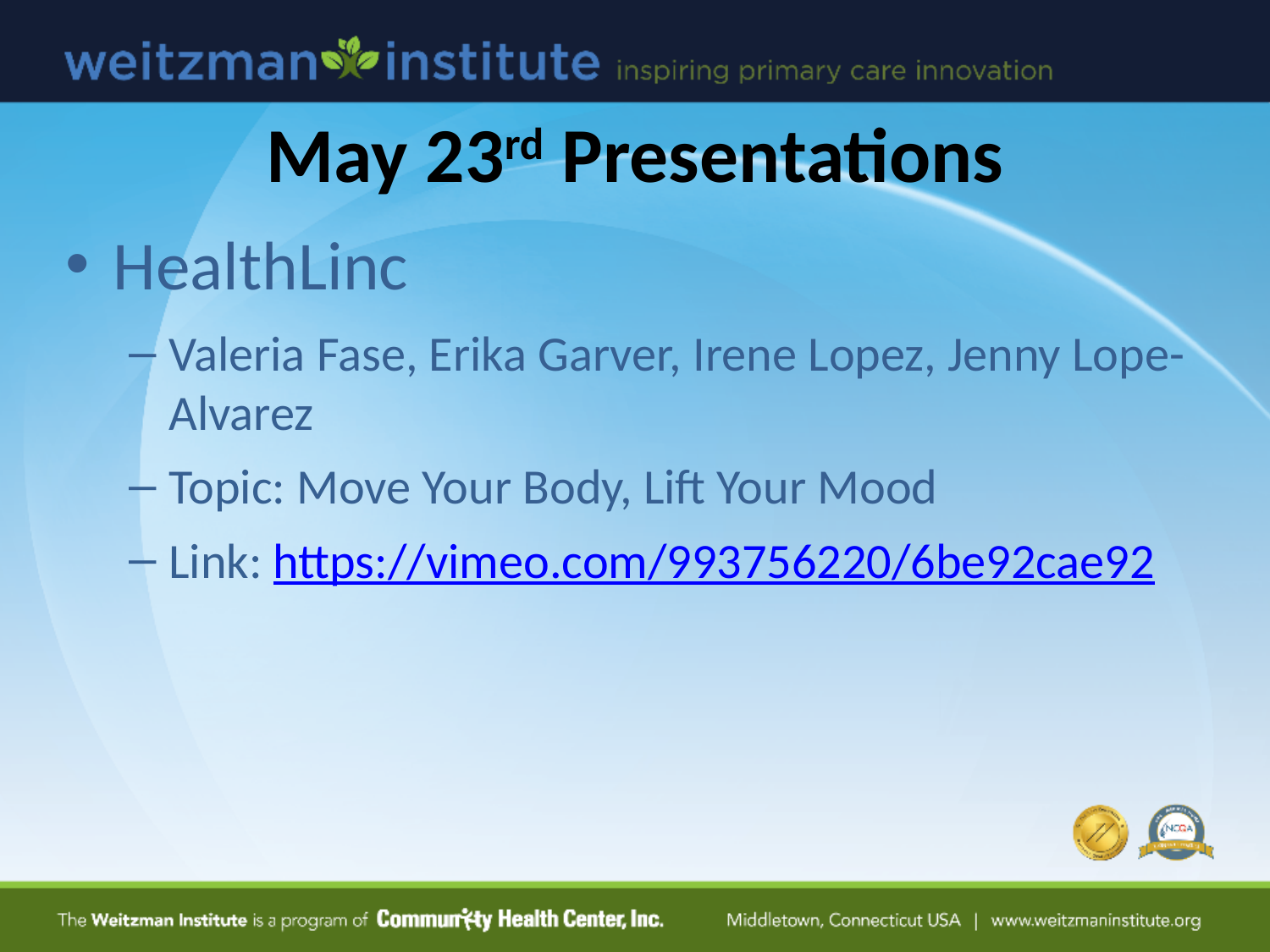

# May 23rd Presentations
HealthLinc
Valeria Fase, Erika Garver, Irene Lopez, Jenny Lope-Alvarez
Topic: Move Your Body, Lift Your Mood
Link: https://vimeo.com/993756220/6be92cae92